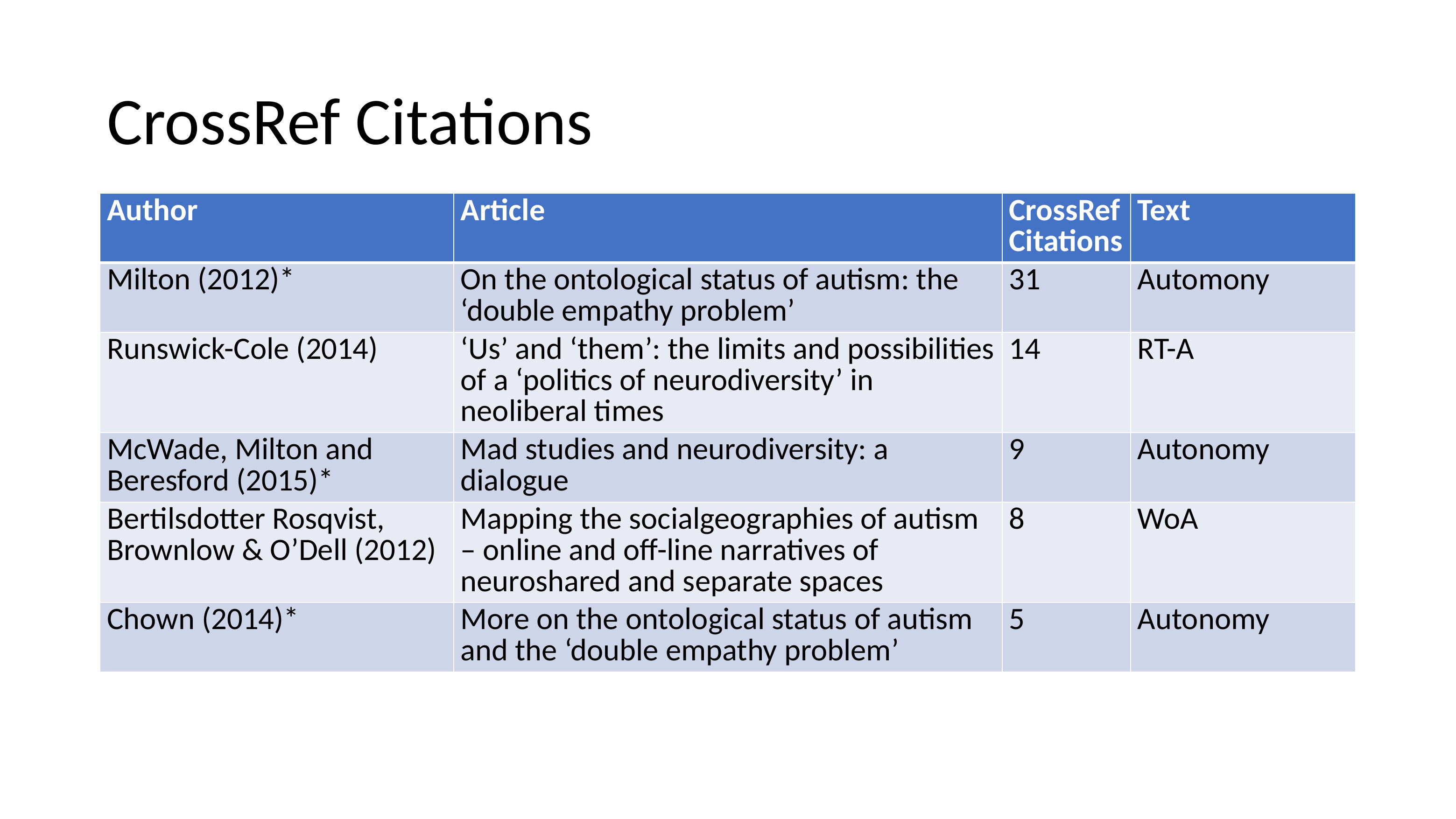

# CrossRef Citations
| Author | Article | CrossRef Citations | Text |
| --- | --- | --- | --- |
| Milton (2012)\* | On the ontological status of autism: the ‘double empathy problem’ | 31 | Automony |
| Runswick-Cole (2014) | ‘Us’ and ‘them’: the limits and possibilities of a ‘politics of neurodiversity’ in neoliberal times | 14 | RT-A |
| McWade, Milton and Beresford (2015)\* | Mad studies and neurodiversity: a dialogue | 9 | Autonomy |
| Bertilsdotter Rosqvist, Brownlow & O’Dell (2012) | Mapping the socialgeographies of autism – online and off-line narratives of neuroshared and separate spaces | 8 | WoA |
| Chown (2014)\* | More on the ontological status of autism and the ‘double empathy problem’ | 5 | Autonomy |